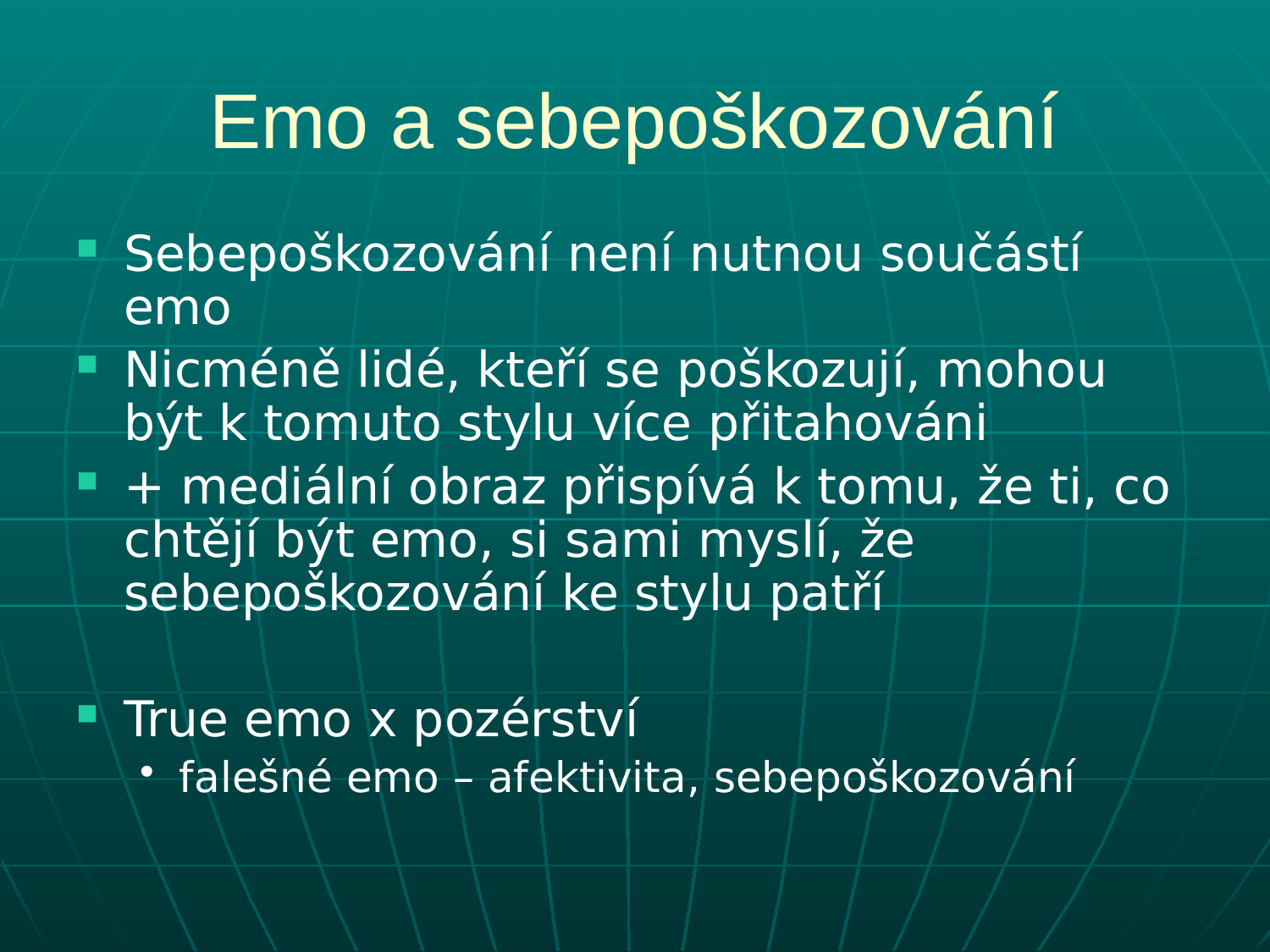

# Emo a sebepoškozování
Sebepoškozování není nutnou součástí emo
Nicméně lidé, kteří se poškozují, mohou být k tomuto stylu více přitahováni
+ mediální obraz přispívá k tomu, že ti, co chtějí být emo, si sami myslí, že sebepoškozování ke stylu patří

True emo x pozérství
falešné emo – afektivita, sebepoškozování